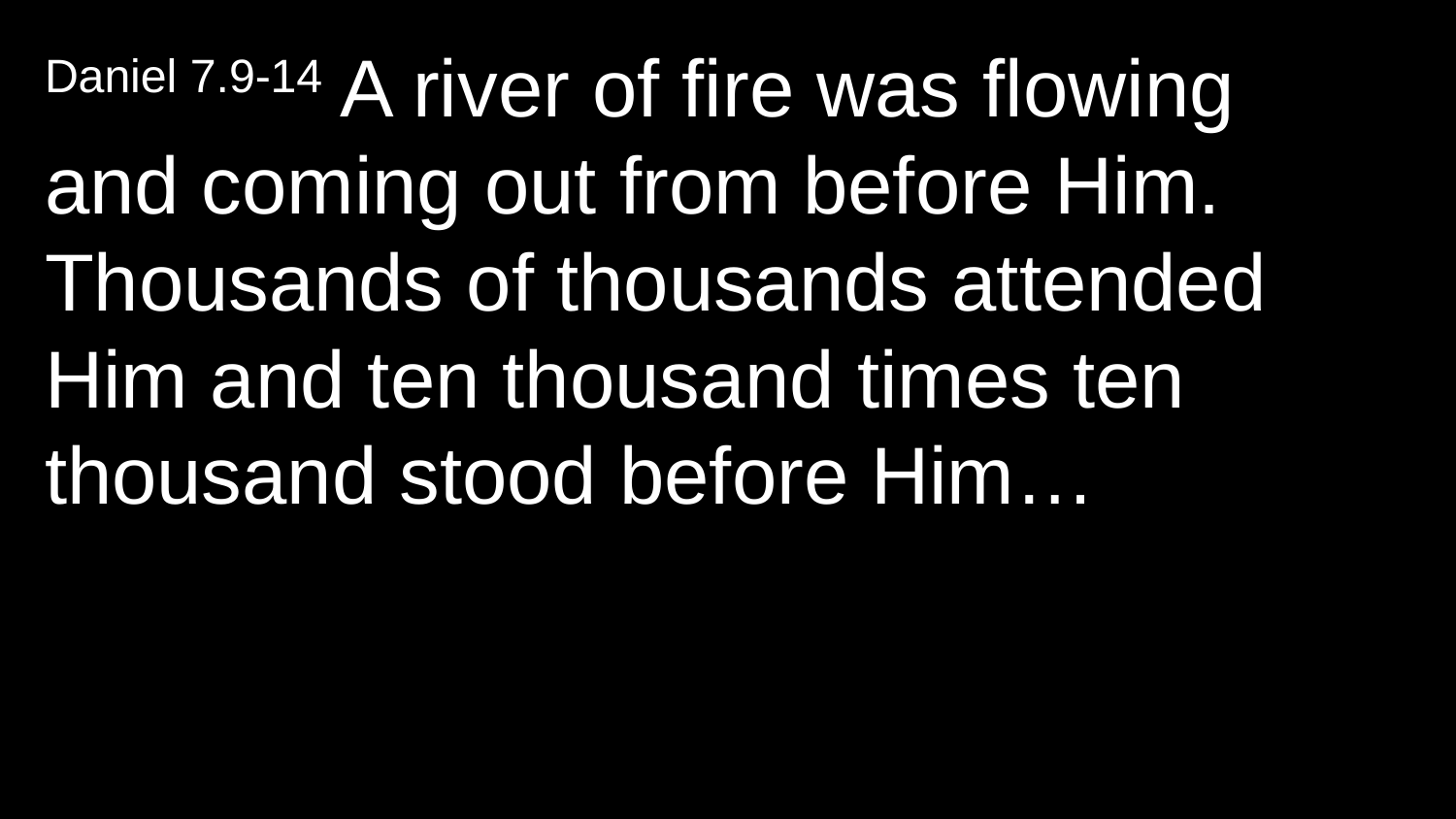

Daniel 7.9-14 A river of fire was flowing and coming out from before Him. Thousands of thousands attended Him and ten thousand times ten thousand stood before Him…